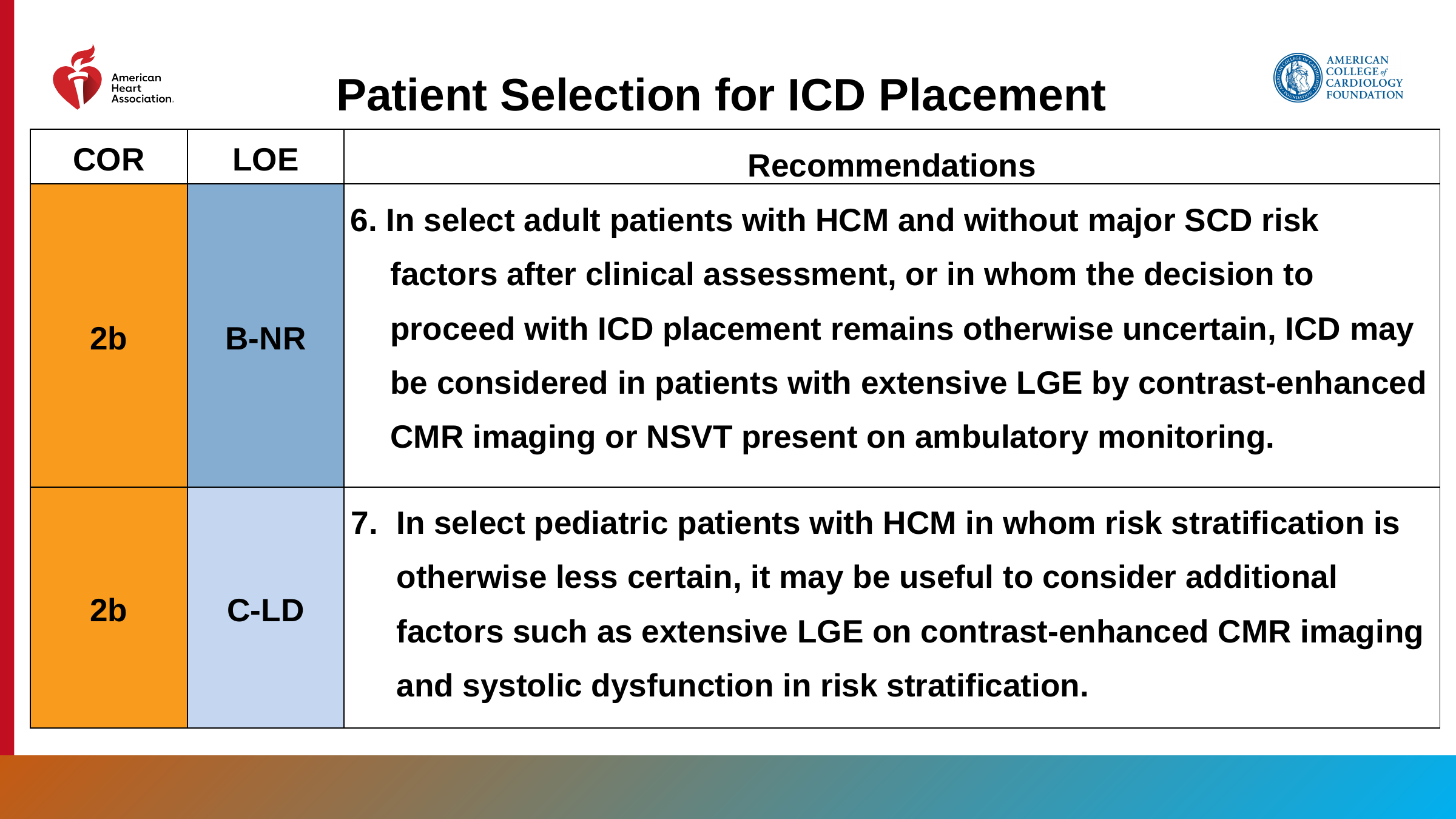

Patient Selection for ICD Placement
| COR | LOE | Recommendations |
| --- | --- | --- |
| 2b | B-NR | 6. In select adult patients with HCM and without major SCD risk factors after clinical assessment, or in whom the decision to proceed with ICD placement remains otherwise uncertain, ICD may be considered in patients with extensive LGE by contrast-enhanced CMR imaging or NSVT present on ambulatory monitoring. |
| 2b | C-LD | In select pediatric patients with HCM in whom risk stratification is otherwise less certain, it may be useful to consider additional factors such as extensive LGE on contrast-enhanced CMR imaging and systolic dysfunction in risk stratification. |
56